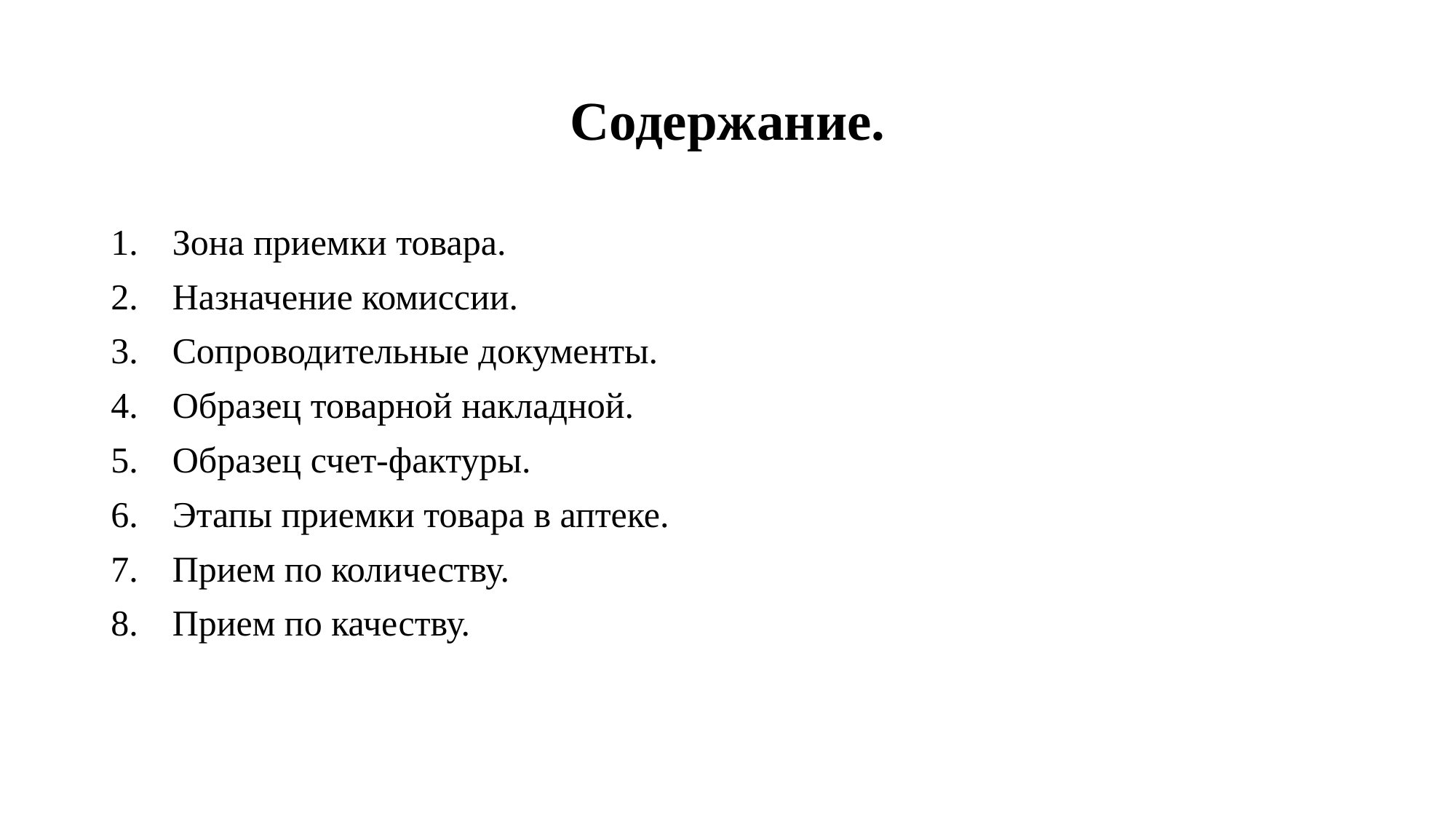

# Содержание.
Зона приемки товара.
Назначение комиссии.
Сопроводительные документы.
Образец товарной накладной.
Образец счет-фактуры.
Этапы приемки товара в аптеке.
Прием по количеству.
Прием по качеству.